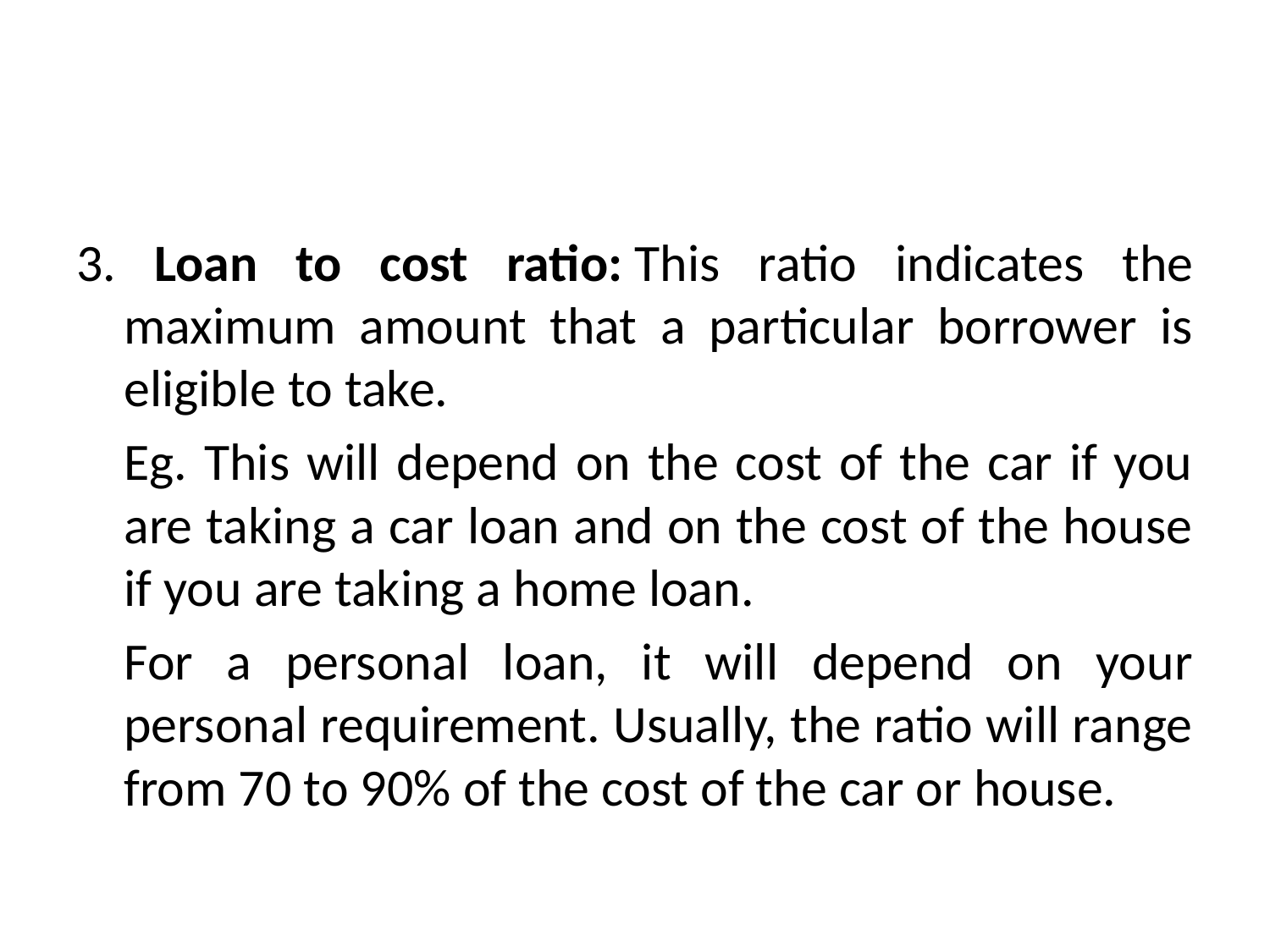

3. Loan to cost ratio: This ratio indicates the maximum amount that a particular borrower is eligible to take.
	Eg. This will depend on the cost of the car if you are taking a car loan and on the cost of the house if you are taking a home loan.
	For a personal loan, it will depend on your personal requirement. Usually, the ratio will range from 70 to 90% of the cost of the car or house.